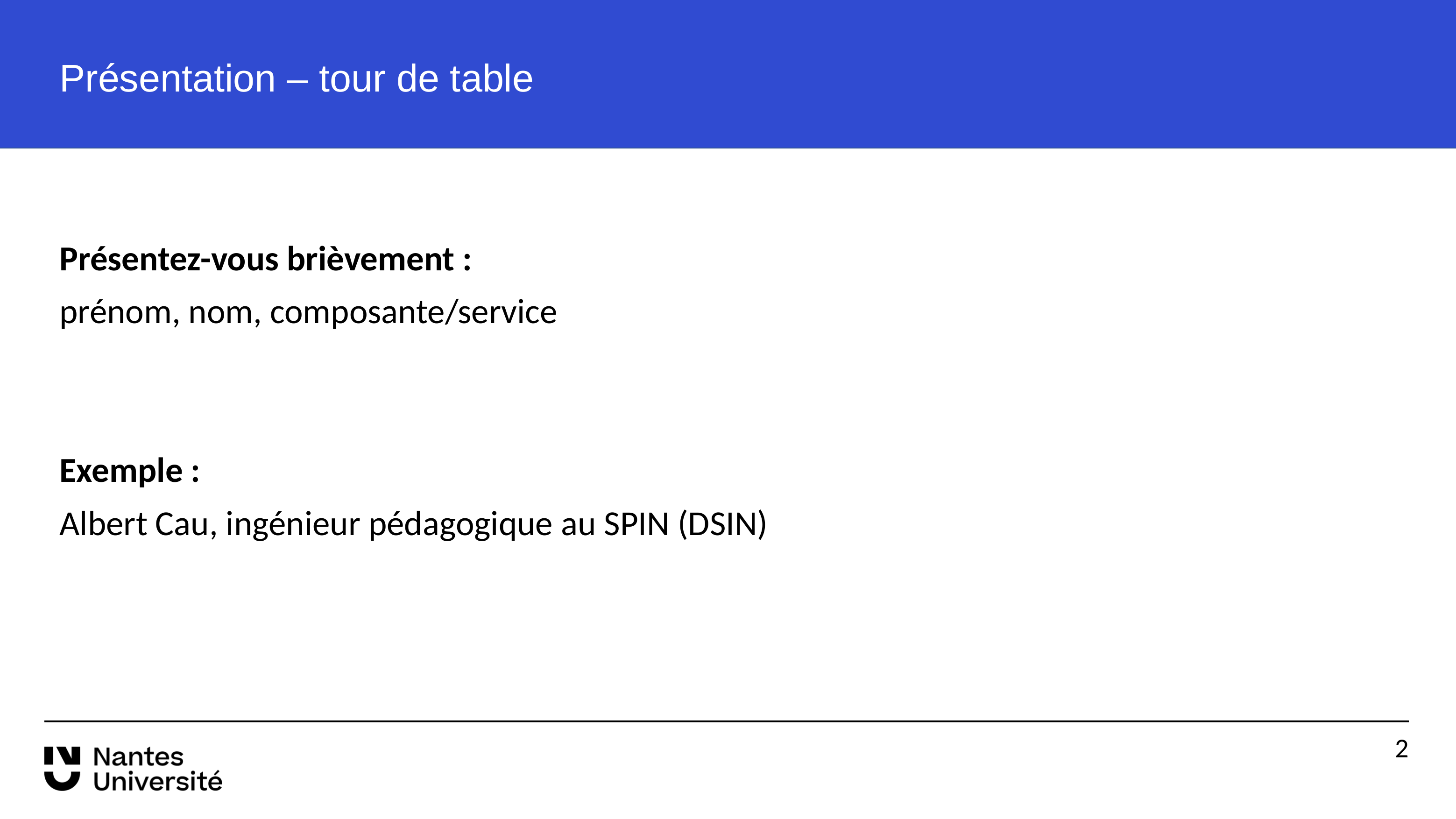

# Présentation – tour de table
Présentez-vous brièvement :
prénom, nom, composante/service

Exemple :
Albert Cau, ingénieur pédagogique au SPIN (DSIN)